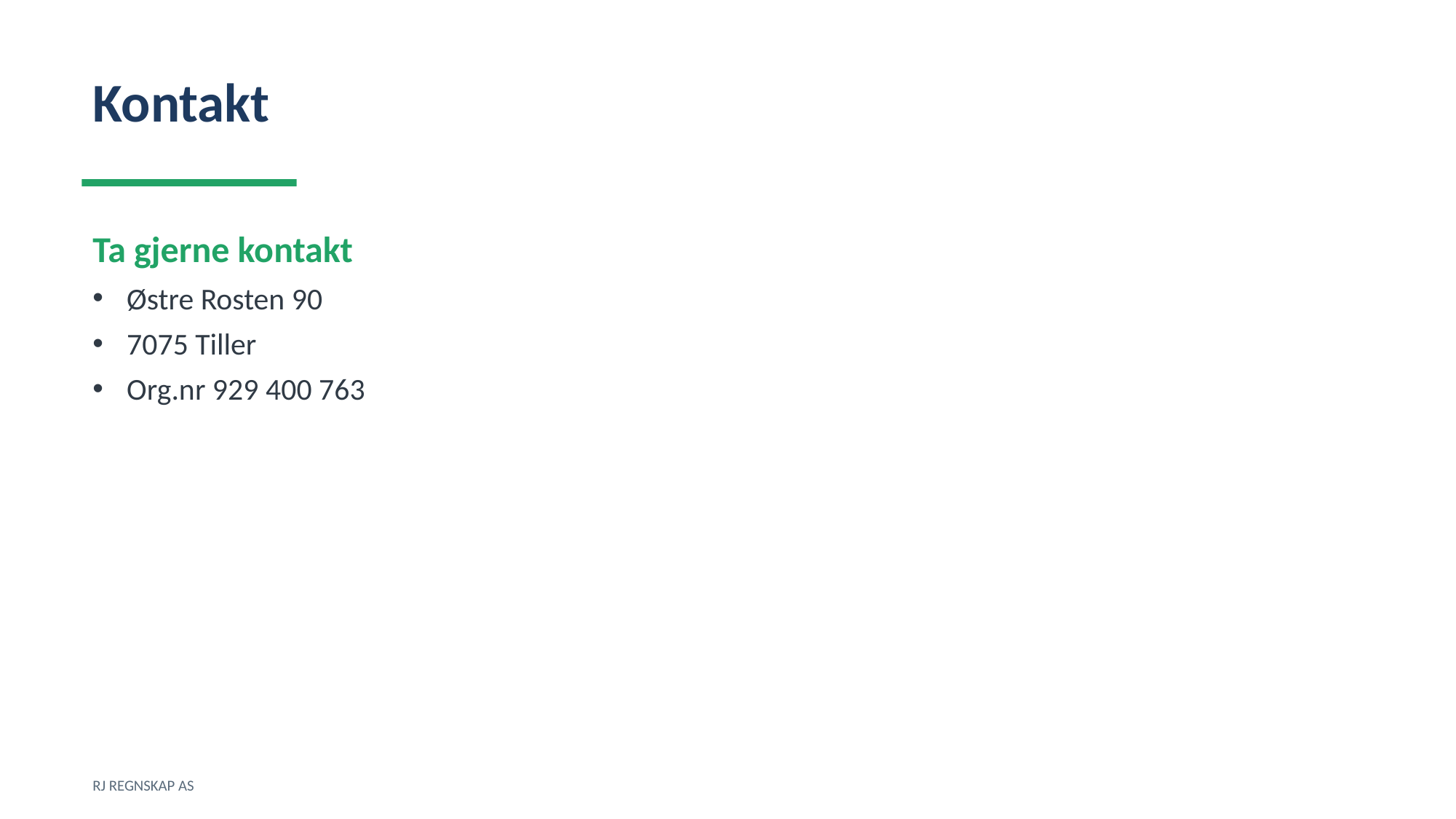

Kontakt

Ta gjerne kontakt
Østre Rosten 90
7075 Tiller
Org.nr 929 400 763
RJ REGNSKAP AS